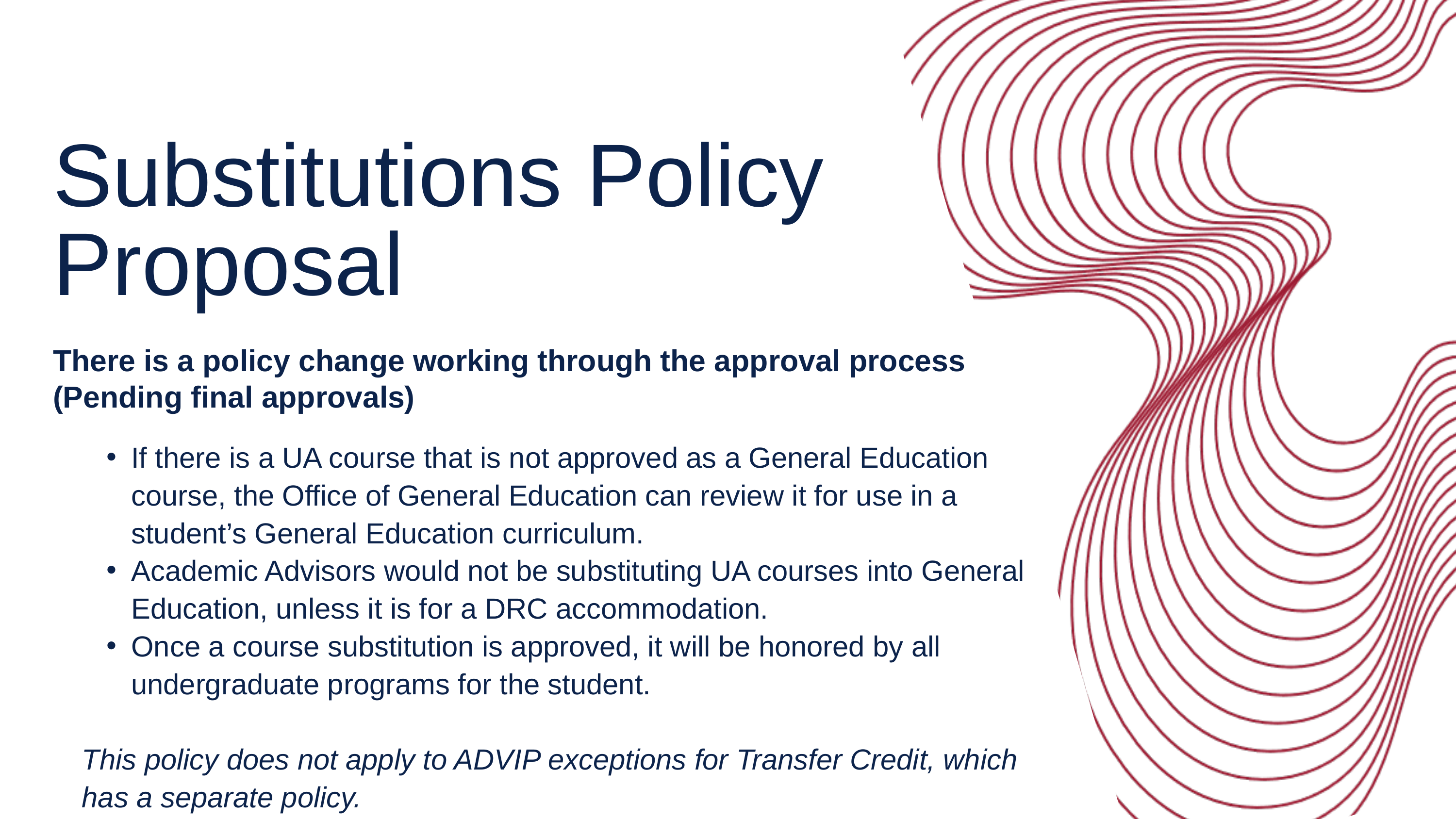

Substitutions Policy Proposal
There is a policy change working through the approval process
(Pending final approvals)
If there is a UA course that is not approved as a General Education course, the Office of General Education can review it for use in a student’s General Education curriculum.
Academic Advisors would not be substituting UA courses into General Education, unless it is for a DRC accommodation.
Once a course substitution is approved, it will be honored by all undergraduate programs for the student.

This policy does not apply to ADVIP exceptions for Transfer Credit, which has a separate policy.